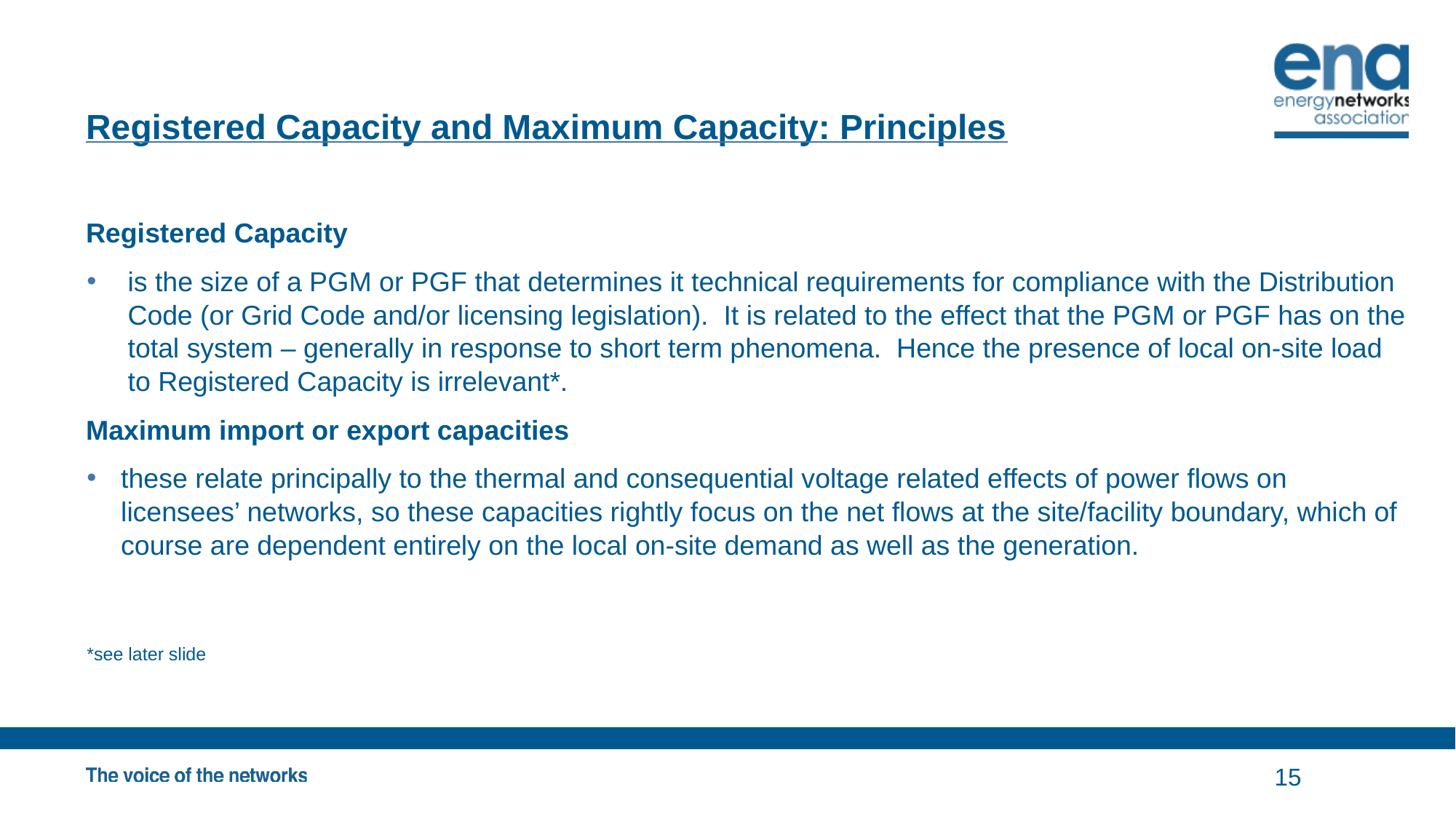

# Registered Capacity and Maximum Capacity: Principles
Registered Capacity
is the size of a PGM or PGF that determines it technical requirements for compliance with the Distribution Code (or Grid Code and/or licensing legislation).  It is related to the effect that the PGM or PGF has on the total system – generally in response to short term phenomena.  Hence the presence of local on-site load to Registered Capacity is irrelevant*.
Maximum import or export capacities
these relate principally to the thermal and consequential voltage related effects of power flows on licensees’ networks, so these capacities rightly focus on the net flows at the site/facility boundary, which of course are dependent entirely on the local on-site demand as well as the generation.

*see later slide

15